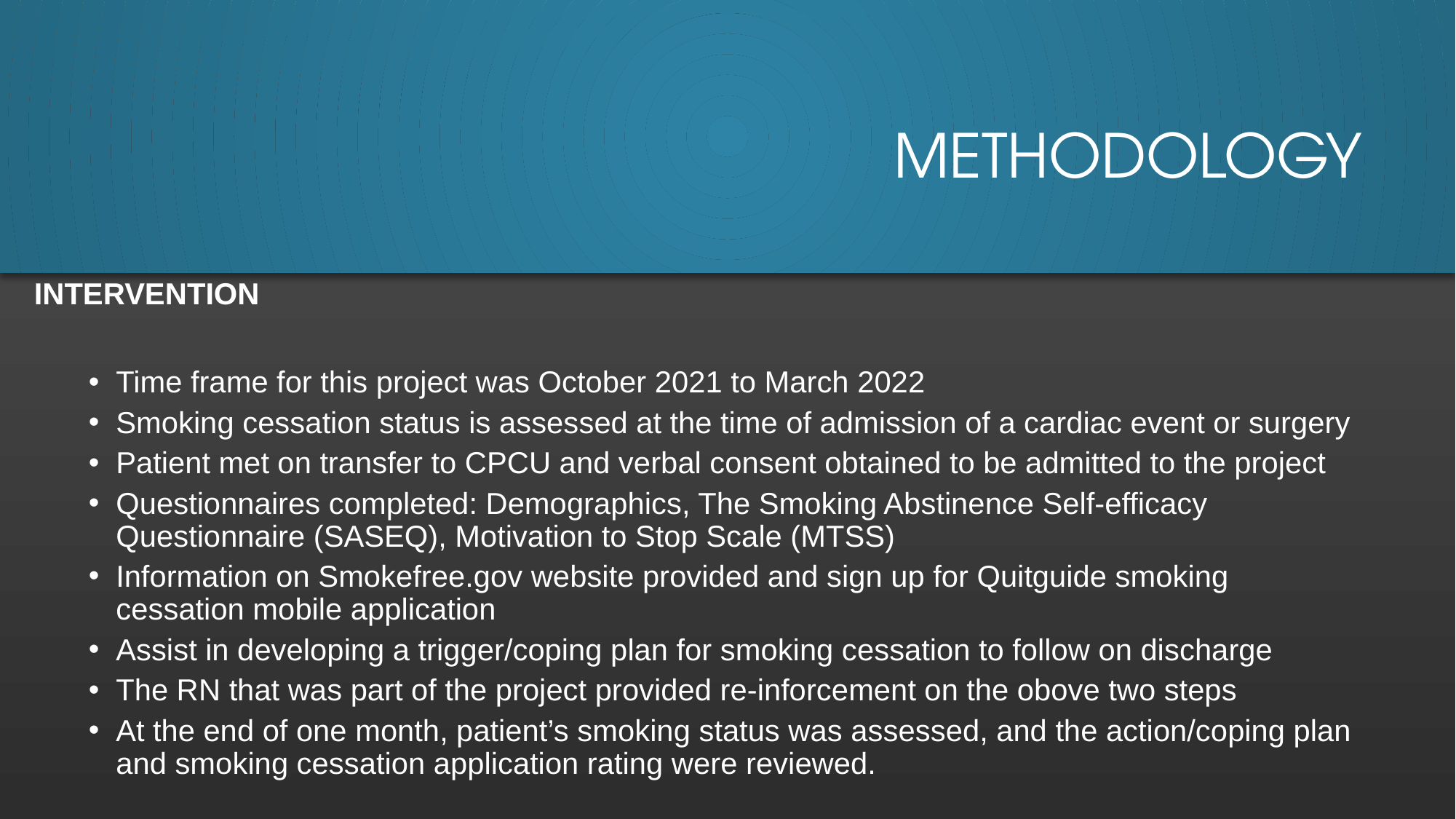

# Methodology

INTERVENTION

Time frame for this project was October 2021 to March 2022
Smoking cessation status is assessed at the time of admission of a cardiac event or surgery
Patient met on transfer to CPCU and verbal consent obtained to be admitted to the project
Questionnaires completed: Demographics, The Smoking Abstinence Self-efficacy Questionnaire (SASEQ), Motivation to Stop Scale (MTSS)
Information on Smokefree.gov website provided and sign up for Quitguide smoking cessation mobile application
Assist in developing a trigger/coping plan for smoking cessation to follow on discharge
The RN that was part of the project provided re-inforcement on the obove two steps
At the end of one month, patient’s smoking status was assessed, and the action/coping plan and smoking cessation application rating were reviewed.